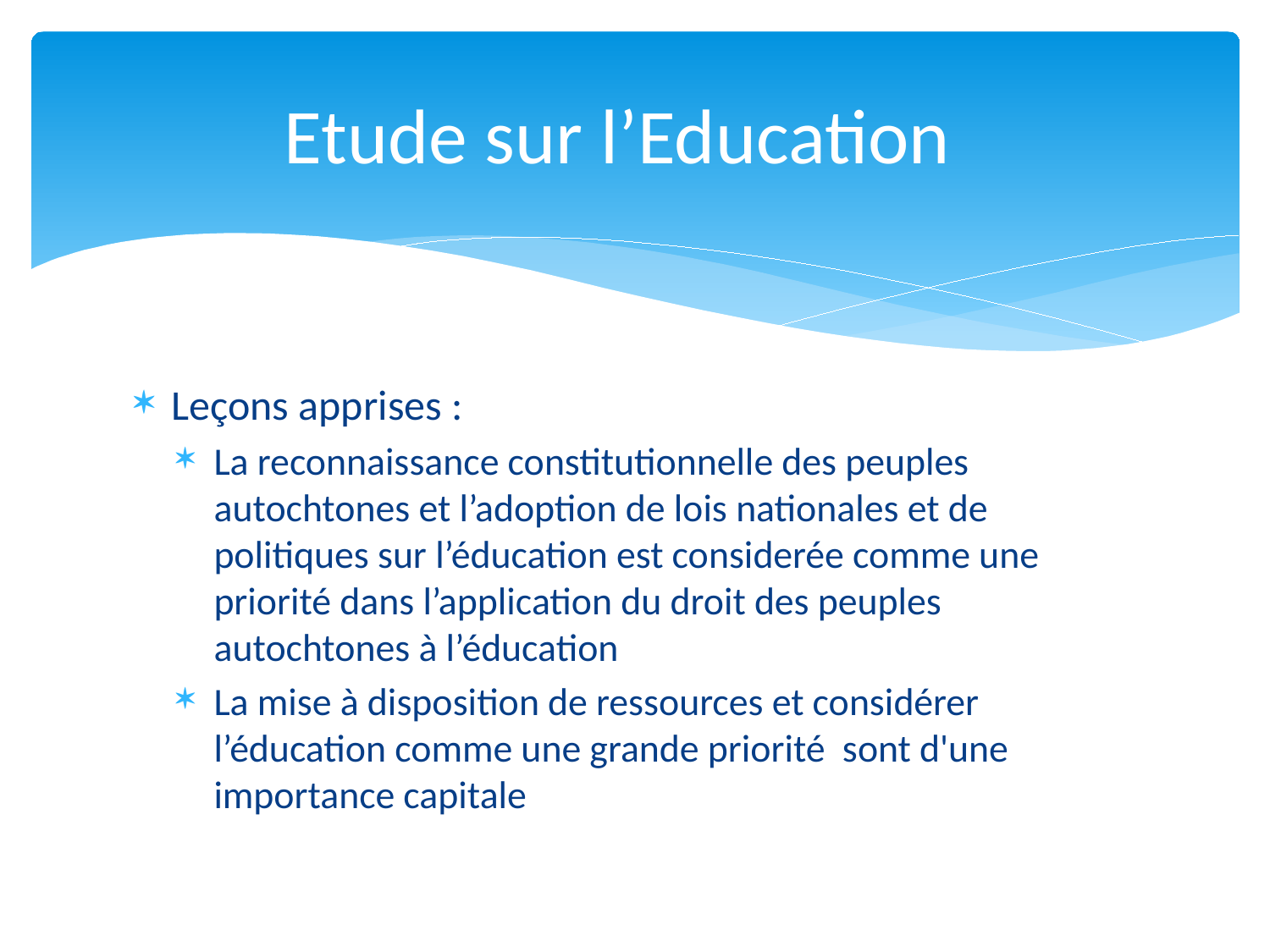

# Etude sur l’Education
Leçons apprises :
La reconnaissance constitutionnelle des peuples autochtones et l’adoption de lois nationales et de politiques sur l’éducation est considerée comme une priorité dans l’application du droit des peuples autochtones à l’éducation
La mise à disposition de ressources et considérer l’éducation comme une grande priorité  sont d'une importance capitale